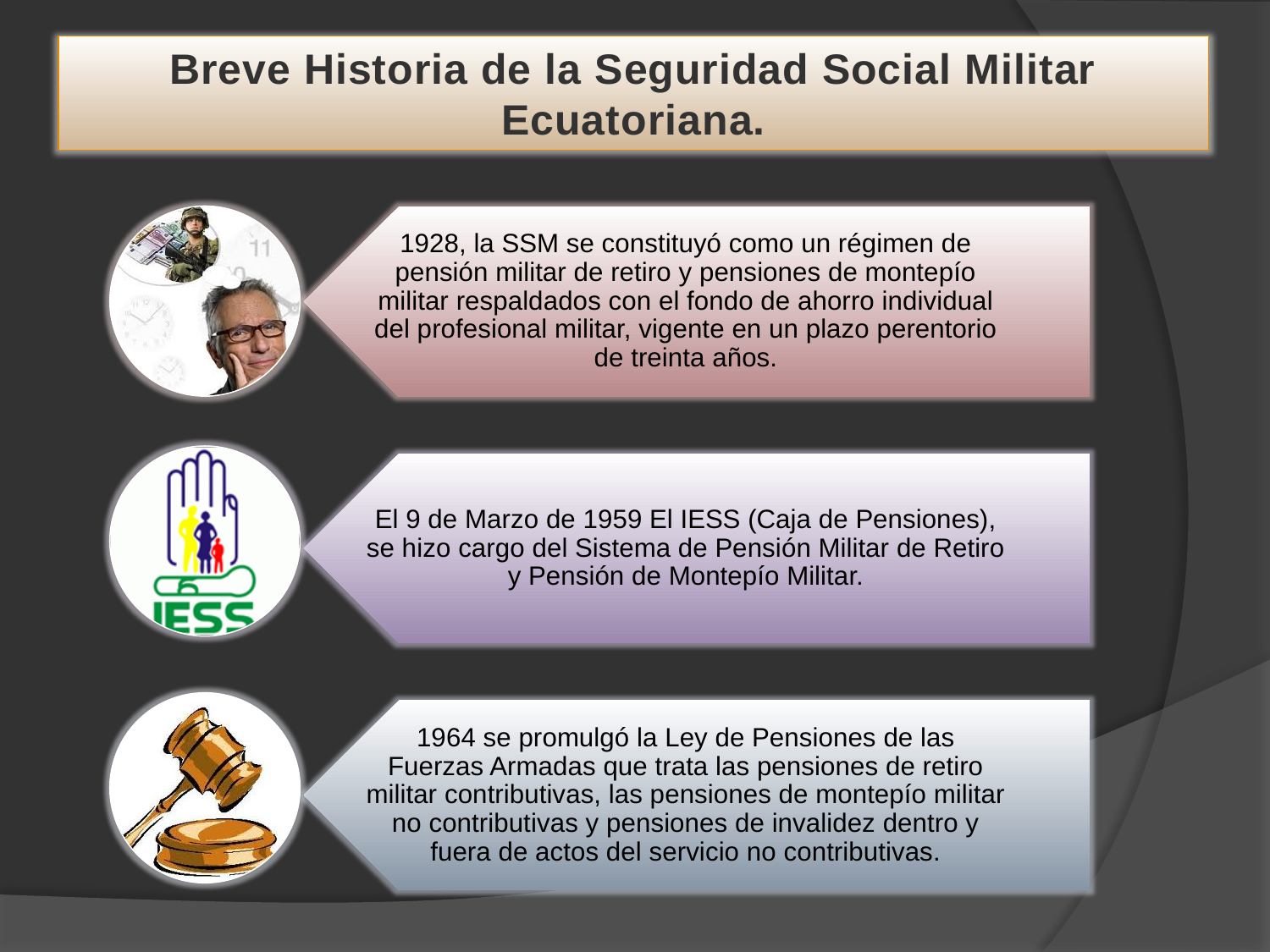

Breve Historia de la Seguridad Social Militar Ecuatoriana.
1928, la SSM se constituyó como un régimen de pensión militar de retiro y pensiones de montepío militar respaldados con el fondo de ahorro individual del profesional militar, vigente en un plazo perentorio de treinta años.
El 9 de Marzo de 1959 El IESS (Caja de Pensiones), se hizo cargo del Sistema de Pensión Militar de Retiro y Pensión de Montepío Militar.
1964 se promulgó la Ley de Pensiones de las Fuerzas Armadas que trata las pensiones de retiro militar contributivas, las pensiones de montepío militar no contributivas y pensiones de invalidez dentro y fuera de actos del servicio no contributivas.